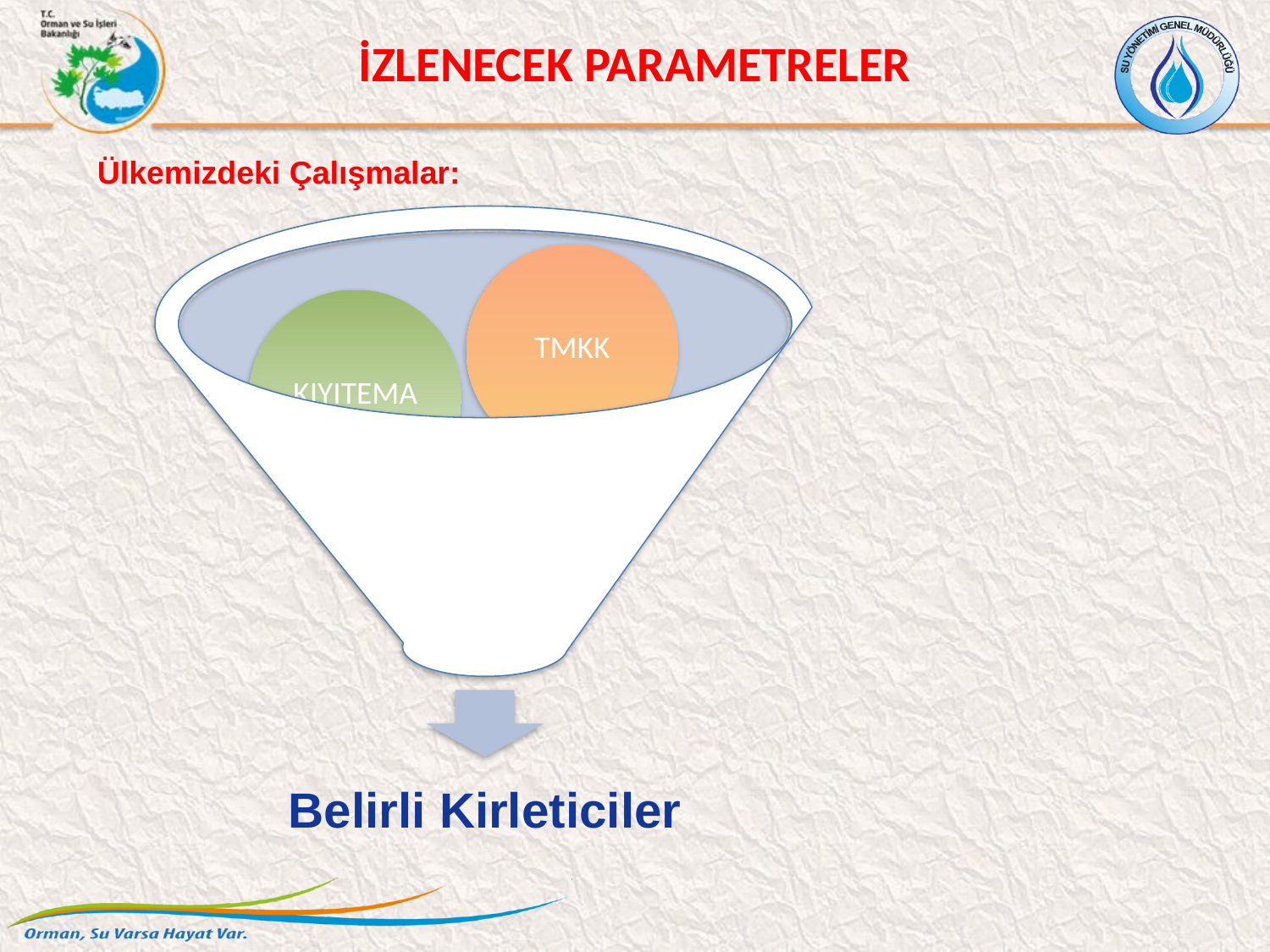

İZLENECEK PARAMETRELER
Ülkemizdeki Çalışmalar:
TMKK
KIYITEMA
BİKOP
Belirli Kirleticiler